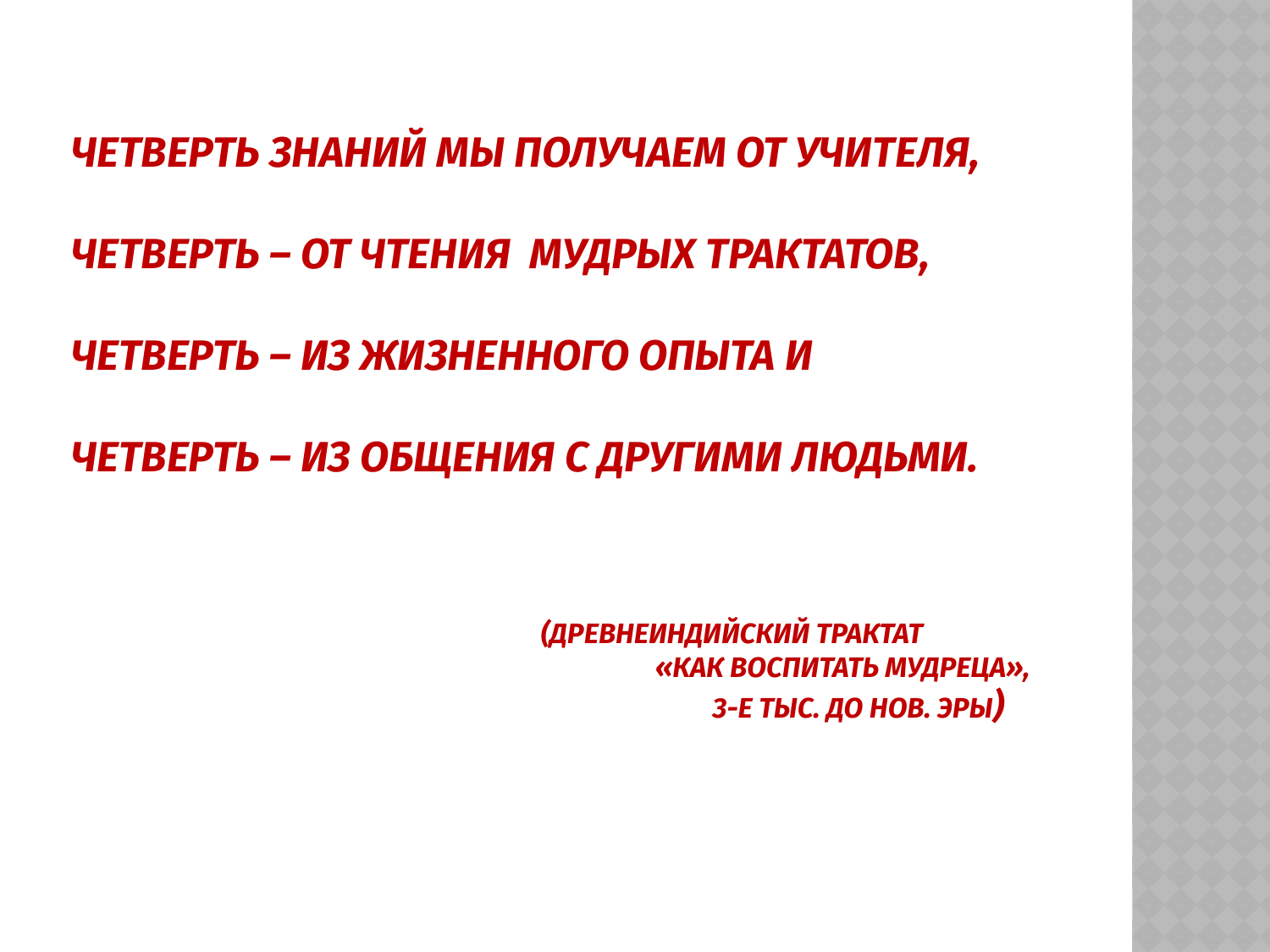

# Четверть знаний мы получаем от Учителя, Четверть – от чтения  мудрых трактатов, Четверть – из жизненного опыта и Четверть – из общения с другими людьми. (древнеиндийский трактат «Как воспитать мудреца», 3-е тыс. до нов. эры)​